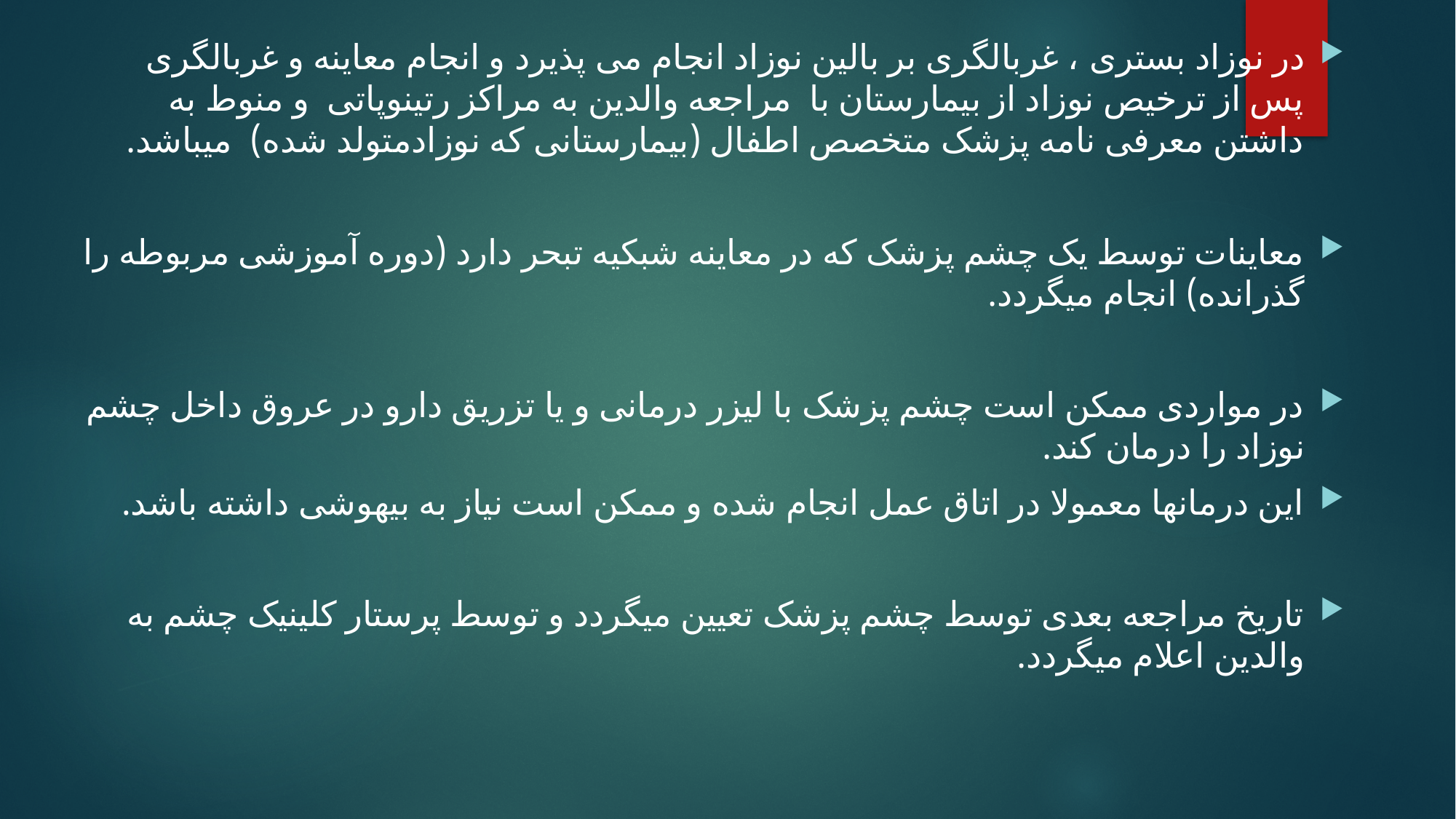

در نوزاد بستری ، غربالگری بر بالین نوزاد انجام می پذیرد و انجام معاینه و غربالگری پس از ترخیص نوزاد از بیمارستان با  مراجعه والدین به مراکز رتینوپاتی  و منوط به داشتن معرفی نامه پزشک متخصص اطفال (بیمارستانی که نوزادمتولد شده)  میباشد.

معاینات توسط یک چشم پزشک که در معاینه شبکیه تبحر دارد (دوره آموزشی مربوطه را گذرانده) انجام میگردد.

در مواردی ممکن است چشم پزشک با لیزر درمانی و یا تزریق دارو در عروق داخل چشم نوزاد را درمان کند.
این درمانها معمولا در اتاق عمل انجام شده و ممکن است نیاز به بیهوشی داشته باشد.

تاریخ مراجعه بعدی توسط چشم پزشک تعیین میگردد و توسط پرستار کلینیک چشم به والدین اعلام میگردد.